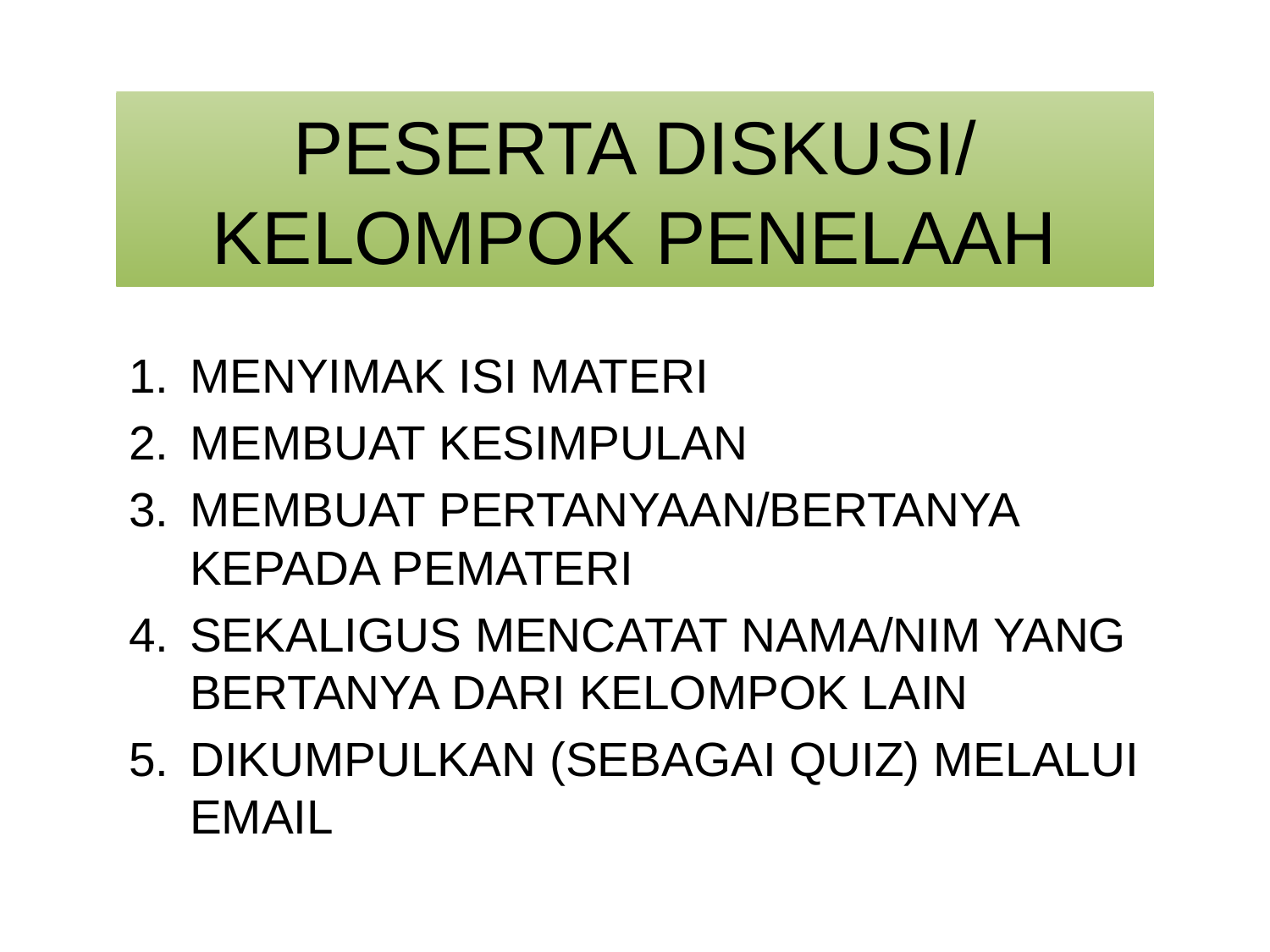

# PESERTA DISKUSI/ KELOMPOK PENELAAH
MENYIMAK ISI MATERI
MEMBUAT KESIMPULAN
MEMBUAT PERTANYAAN/BERTANYA KEPADA PEMATERI
SEKALIGUS MENCATAT NAMA/NIM YANG BERTANYA DARI KELOMPOK LAIN
DIKUMPULKAN (SEBAGAI QUIZ) MELALUI EMAIL